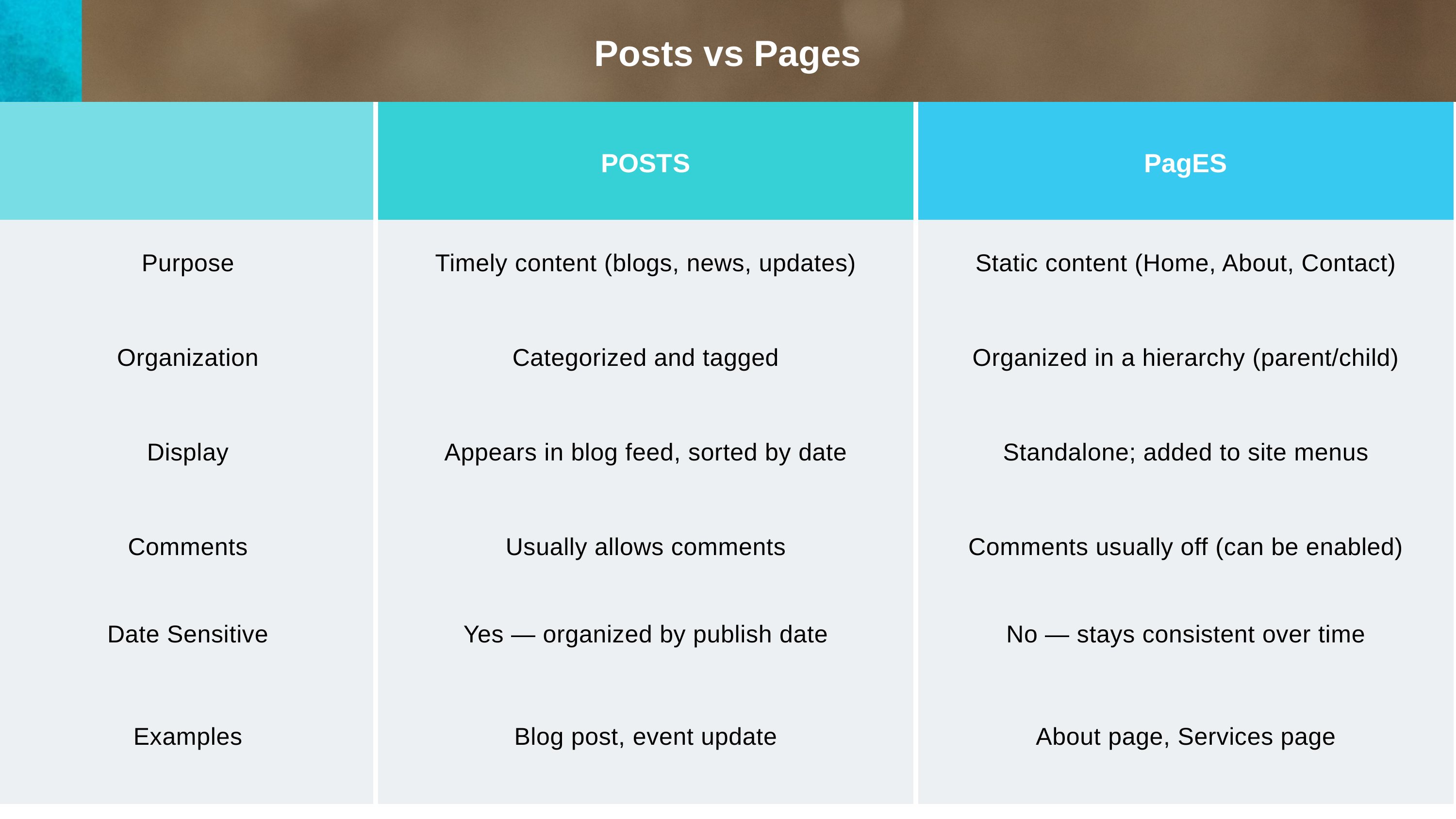

Posts vs Pages
|  | POSTS | PagES |
| --- | --- | --- |
| Purpose | Timely content (blogs, news, updates) | Static content (Home, About, Contact) |
| Organization | Categorized and tagged | Organized in a hierarchy (parent/child) |
| Display | Appears in blog feed, sorted by date | Standalone; added to site menus |
| Comments | Usually allows comments | Comments usually off (can be enabled) |
| Date Sensitive | Yes — organized by publish date | No — stays consistent over time |
| Examples | Blog post, event update | About page, Services page |